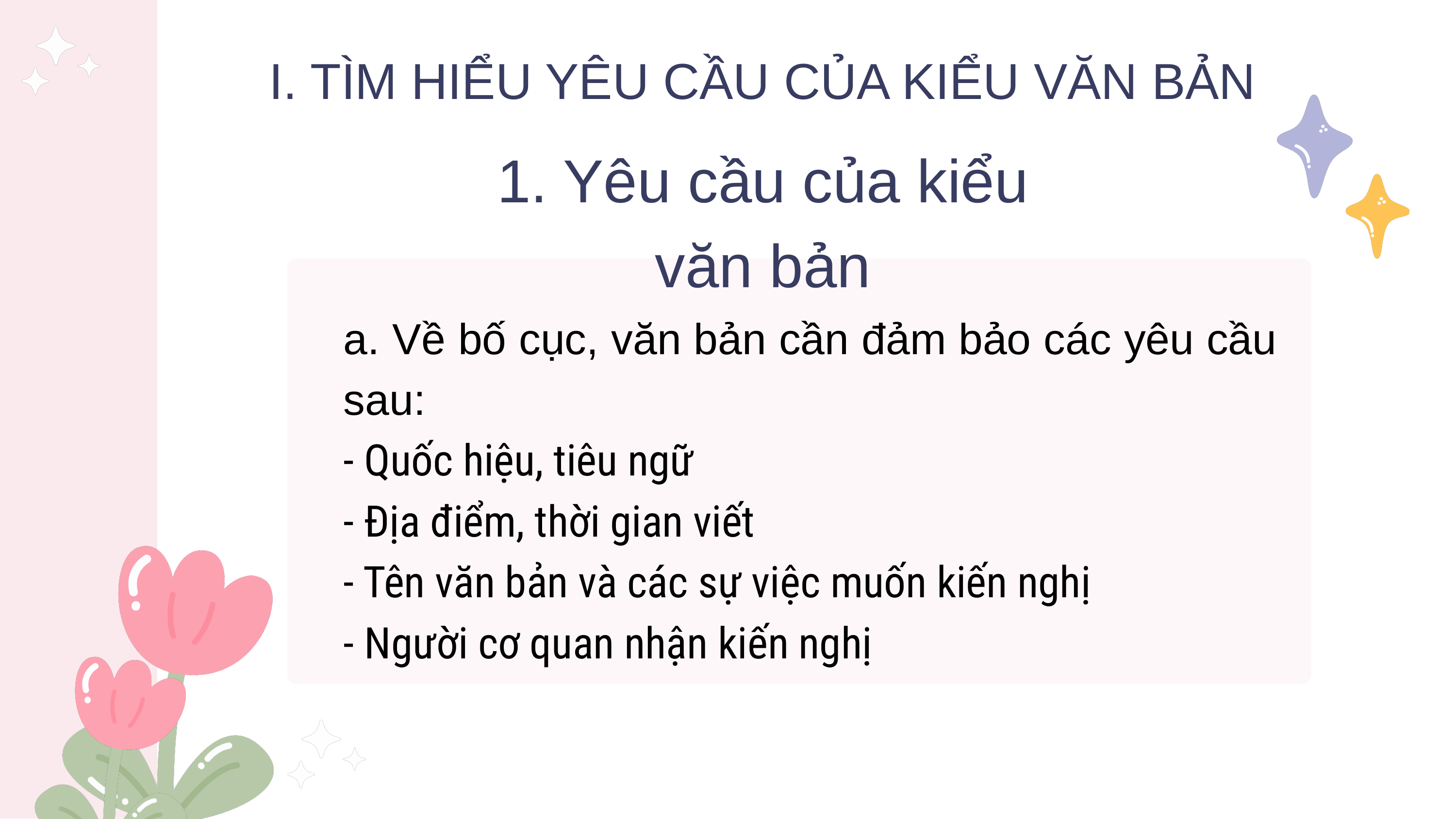

I. TÌM HIỂU YÊU CẦU CỦA KIỂU VĂN BẢN

1. Yêu cầu của kiểu văn bản

a. Về bố cục, văn bản cần đảm bảo các yêu cầu sau:
- Quốc hiệu, tiêu ngữ
- Địa điểm, thời gian viết
- Tên văn bản và các sự việc muốn kiến nghị
- Người cơ quan nhận kiến nghị